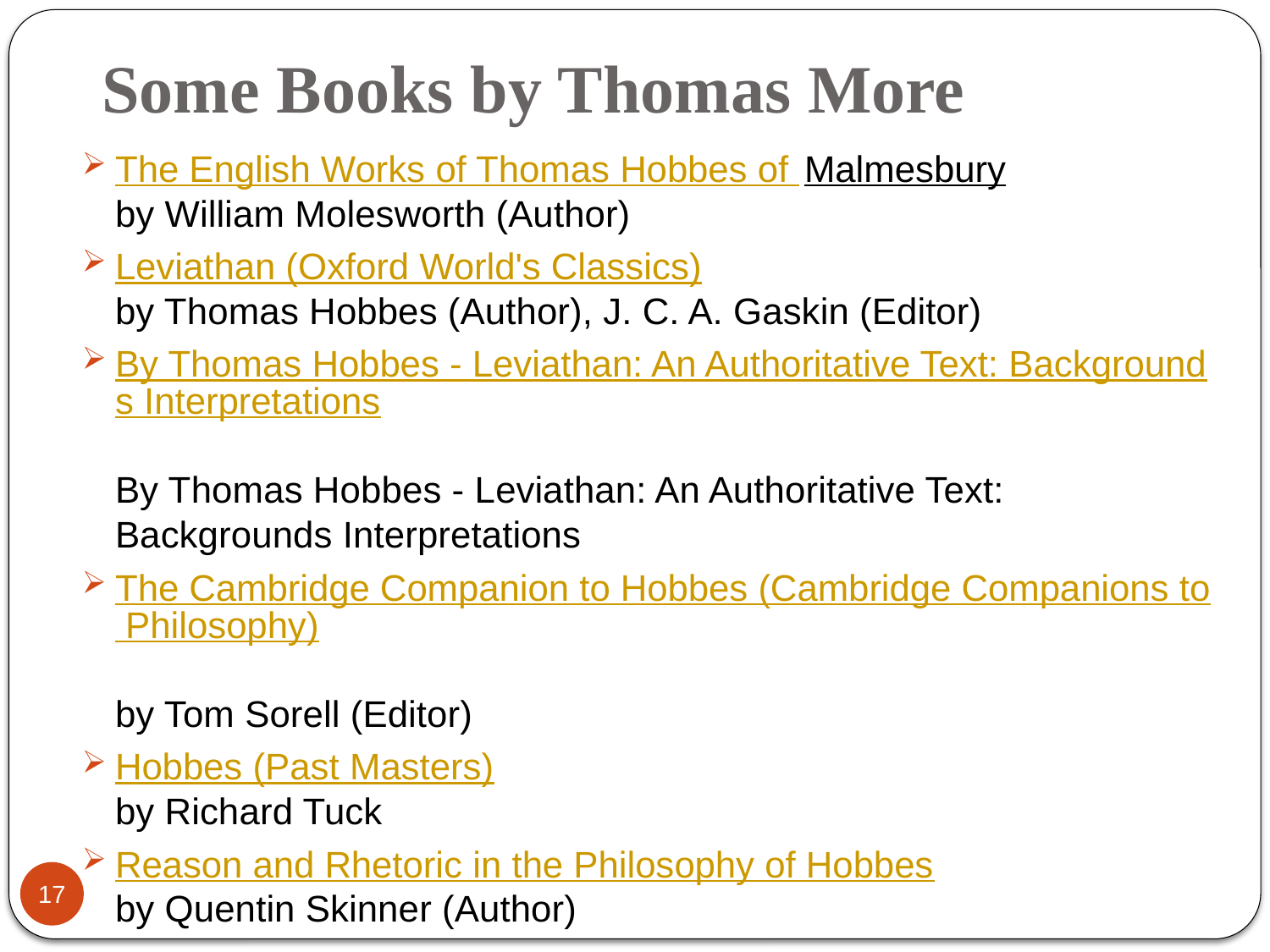

# Some Books by Thomas More
The English Works of Thomas Hobbes of Malmesbury
by William Molesworth (Author)
Leviathan (Oxford World's Classics)
by Thomas Hobbes (Author), J. C. A. Gaskin (Editor)
By Thomas Hobbes - Leviathan: An Authoritative Text: Backgrounds Interpretations
By Thomas Hobbes - Leviathan: An Authoritative Text: Backgrounds Interpretations
The Cambridge Companion to Hobbes (Cambridge Companions to Philosophy)
by Tom Sorell (Editor)
Hobbes (Past Masters)
by Richard Tuck
Reason and Rhetoric in the Philosophy of Hobbes
by Quentin Skinner (Author)

17